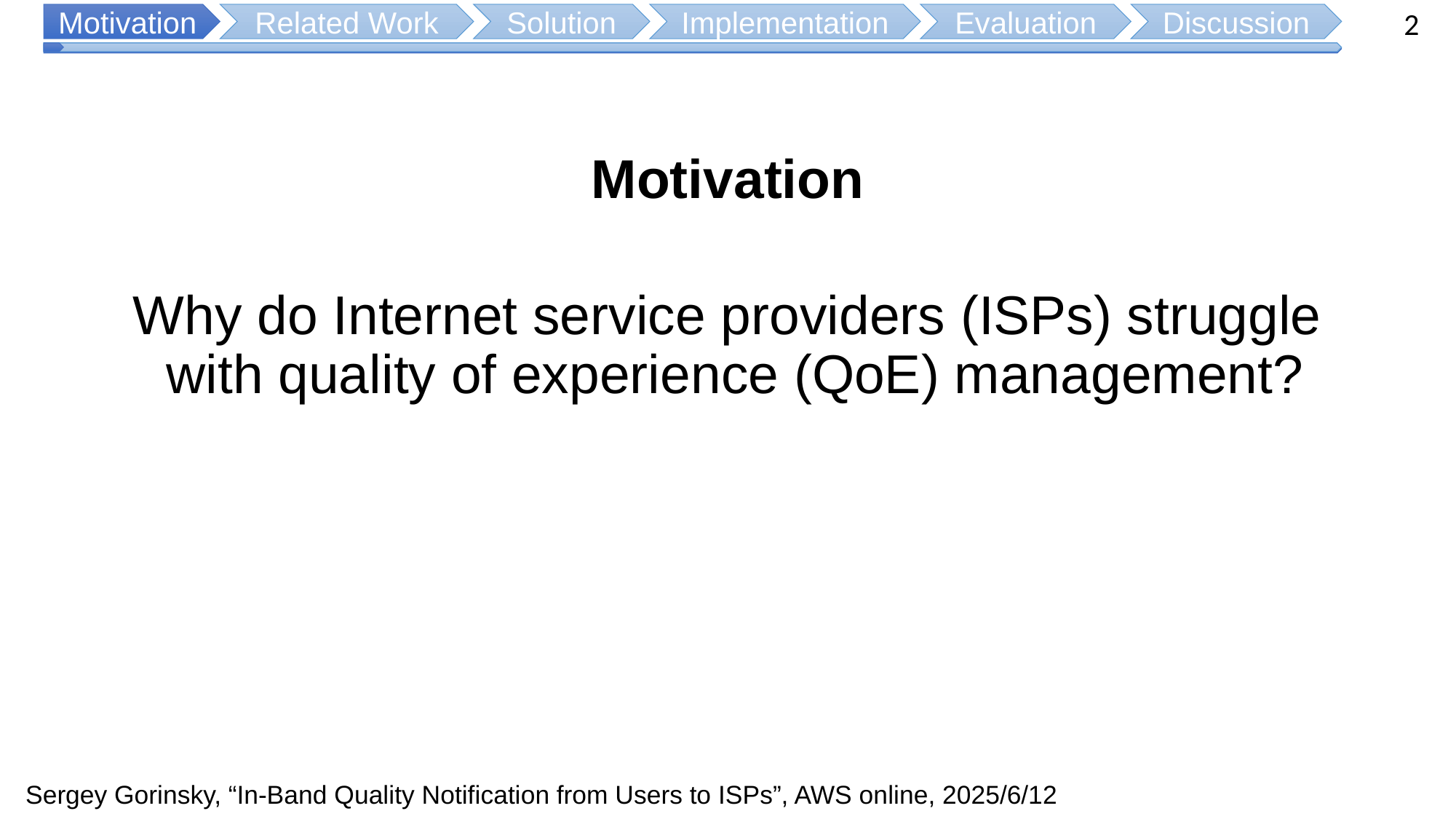

2
Motivation
Related Work
Solution
Implementation
Evaluation
Discussion

Motivation
Why do Internet service providers (ISPs) struggle
 with quality of experience (QoE) management?
Sergey Gorinsky, “In-Band Quality Notification from Users to ISPs”, AWS online, 2025/6/12